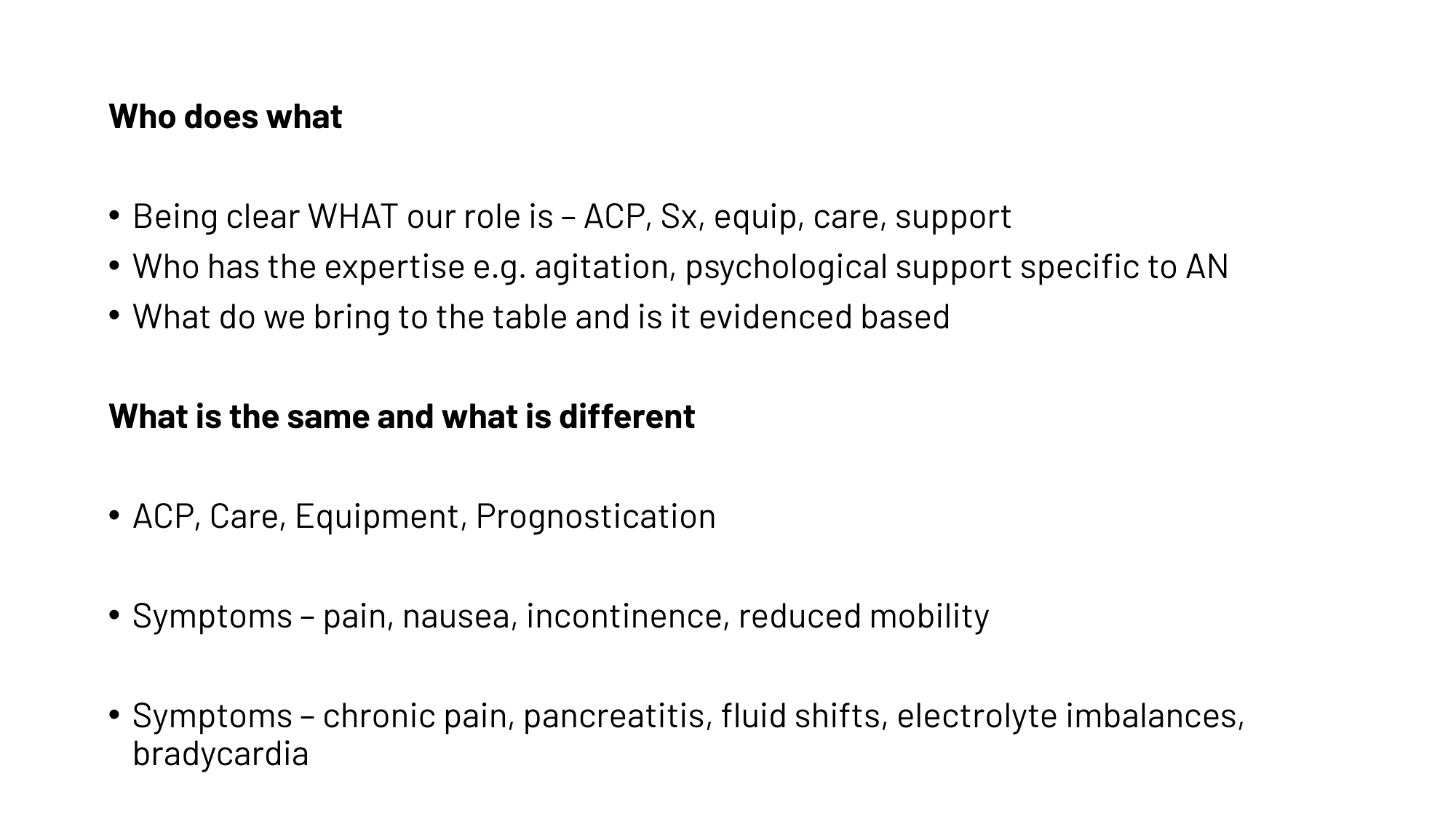

Who does what

Being clear WHAT our role is – ACP, Sx, equip, care, support
Who has the expertise e.g. agitation, psychological support specific to AN
What do we bring to the table and is it evidenced based

What is the same and what is different

ACP, Care, Equipment, Prognostication

Symptoms – pain, nausea, incontinence, reduced mobility

Symptoms – chronic pain, pancreatitis, fluid shifts, electrolyte imbalances, bradycardia